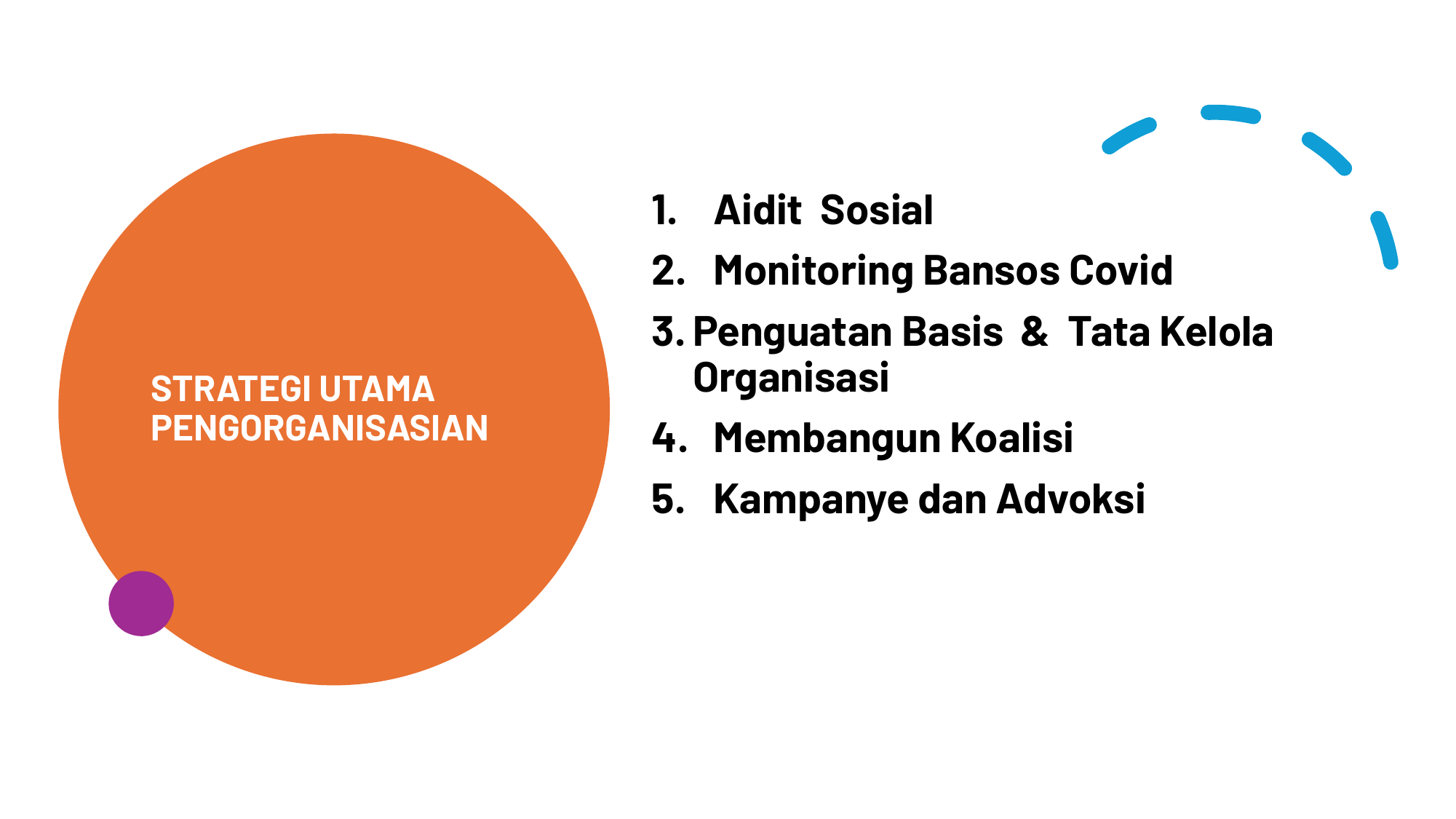

# STRATEGI UTAMA PENGORGANISASIAN
Aidit  Sosial
Monitoring Bansos Covid
Penguatan Basis  &  Tata Kelola Organisasi
Membangun Koalisi
Kampanye dan Advoksi